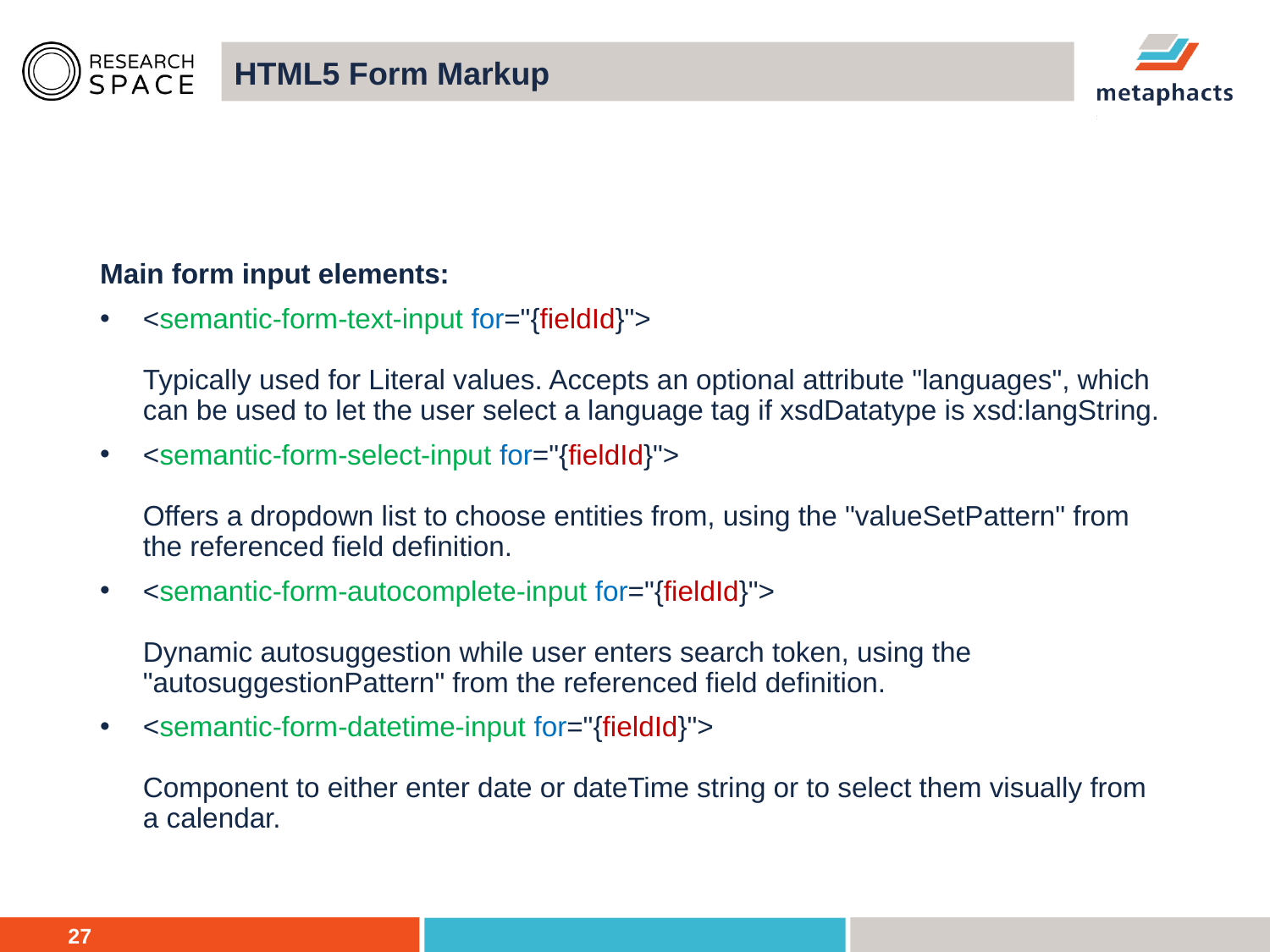

# HTML5 Form Markup
Main form input elements:
<semantic-form-text-input for="{fieldId}"> 
Typically used for Literal values. Accepts an optional attribute "languages", which can be used to let the user select a language tag if xsdDatatype is xsd:langString.
<semantic-form-select-input for="{fieldId}"> 
Offers a dropdown list to choose entities from, using the "valueSetPattern" from the referenced field definition.
<semantic-form-autocomplete-input for="{fieldId}"> 
Dynamic autosuggestion while user enters search token, using the "autosuggestionPattern" from the referenced field definition.
<semantic-form-datetime-input for="{fieldId}"> 
Component to either enter date or dateTime string or to select them visually from a calendar.